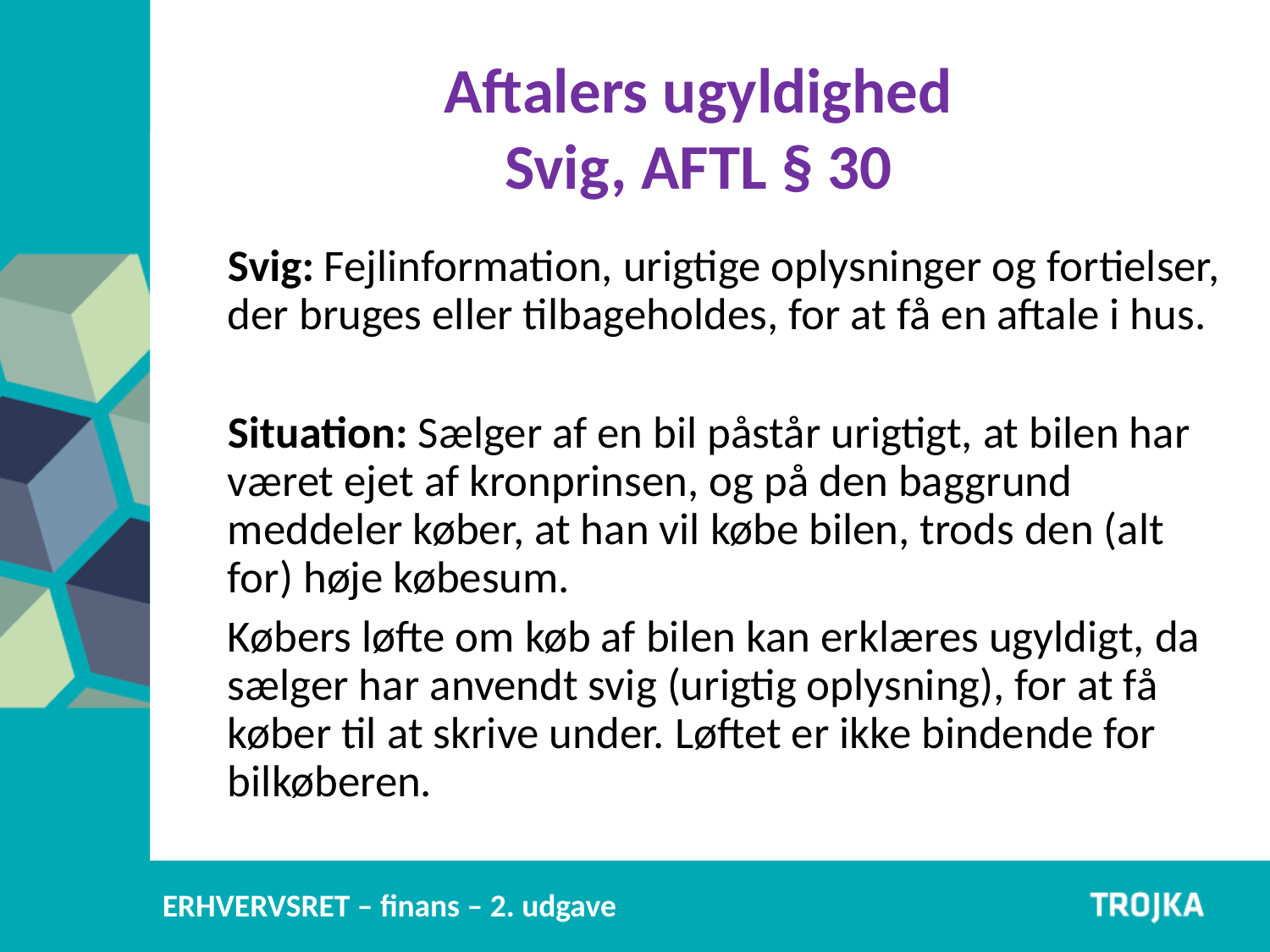

Aftalers ugyldighed
Svig, AFTL § 30
Svig: Fejlinformation, urigtige oplysninger og fortielser, der bruges eller tilbageholdes, for at få en aftale i hus.

Situation: Sælger af en bil påstår urigtigt, at bilen har været ejet af kronprinsen, og på den baggrund meddeler køber, at han vil købe bilen, trods den (alt for) høje købesum.
Købers løfte om køb af bilen kan erklæres ugyldigt, da sælger har anvendt svig (urigtig oplysning), for at få køber til at skrive under. Løftet er ikke bindende for bilkøberen.